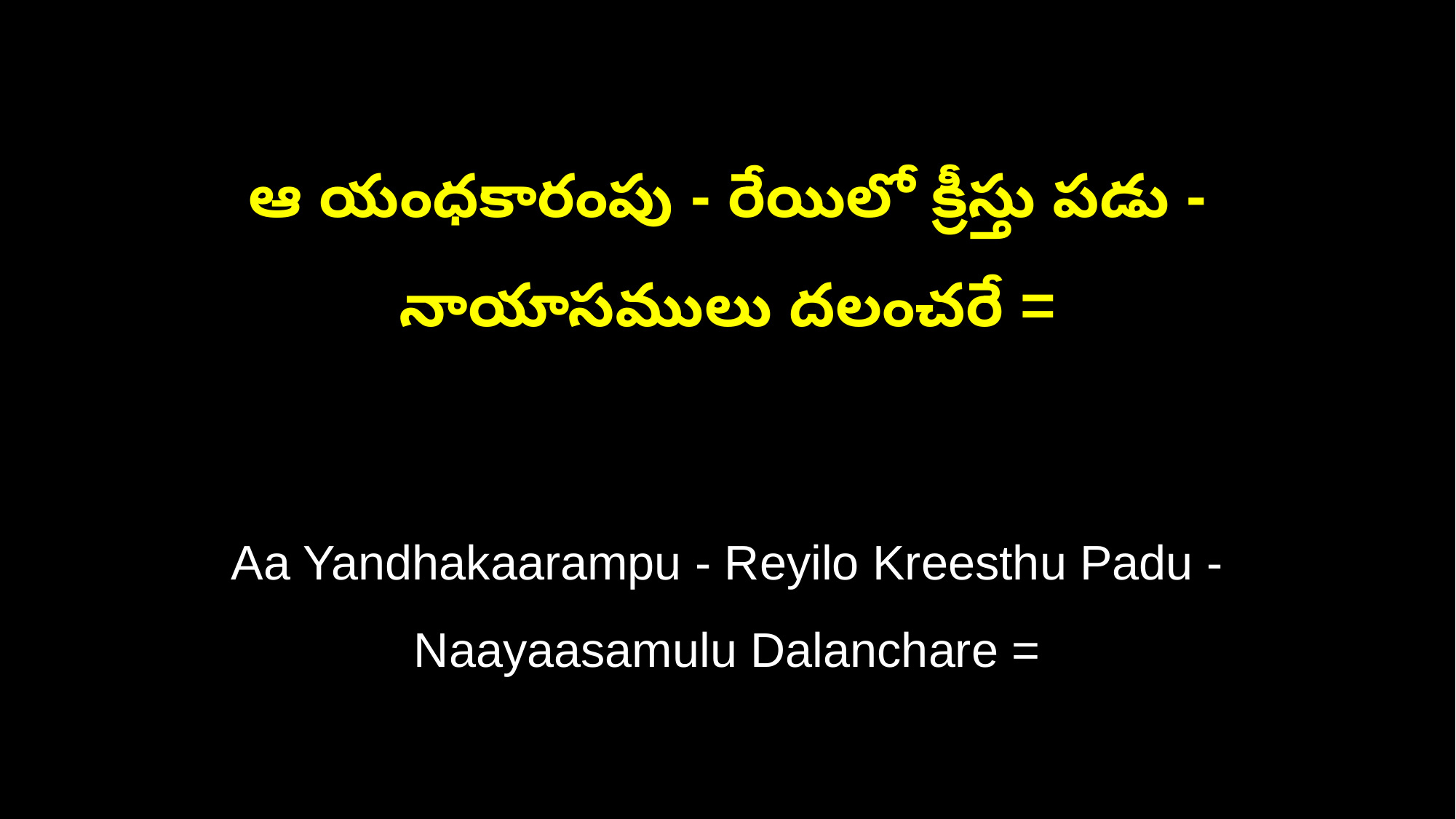

ఆ యంధకారంపు - రేయిలో క్రీస్తు పడు - నాయాసములు దలంచరే =
Aa Yandhakaarampu - Reyilo Kreesthu Padu - Naayaasamulu Dalanchare =